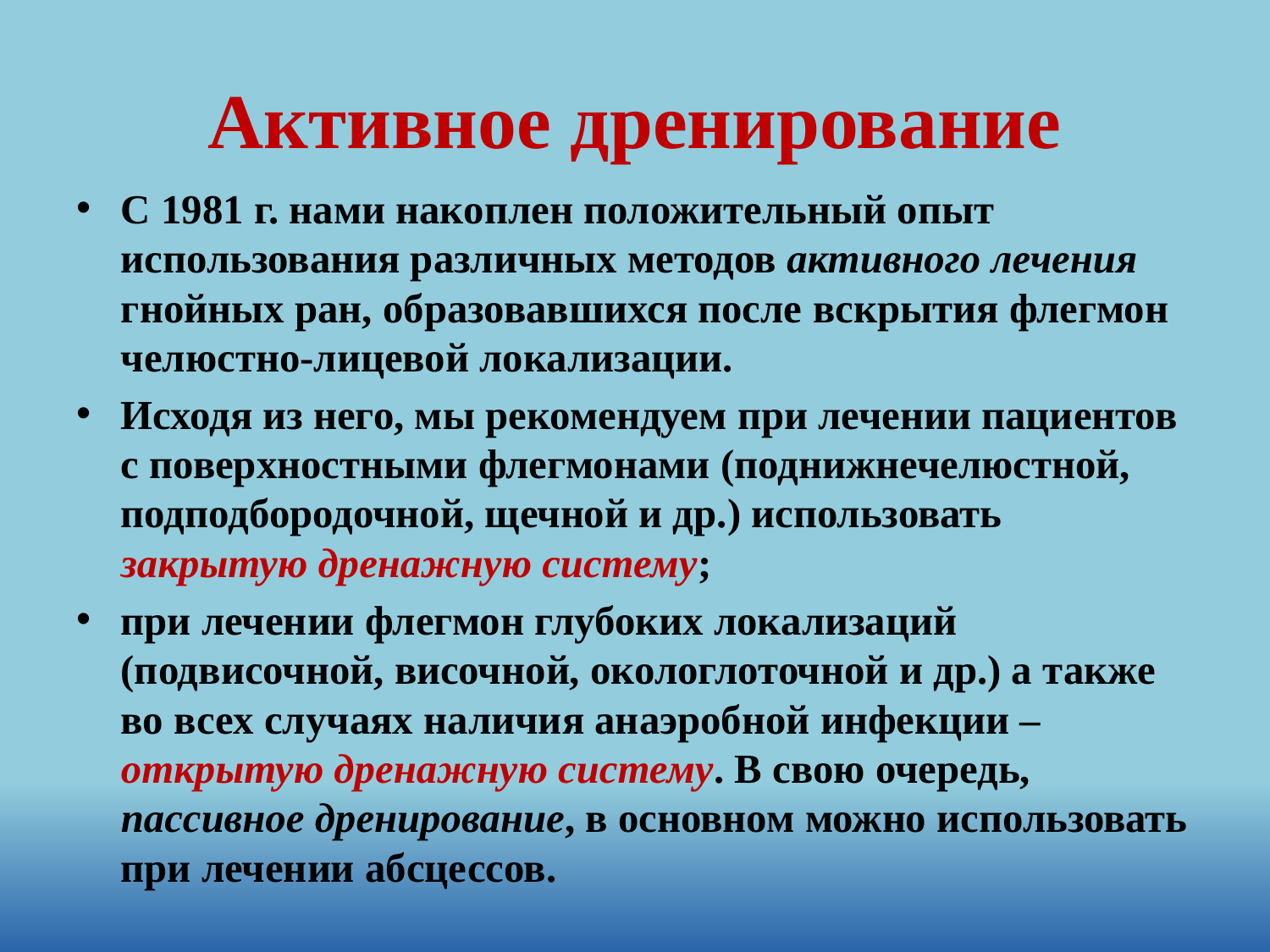

# Активное дренирование
С 1981 г. нами накоплен положительный опыт использования различных методов активного лечения гнойных ран, образовавшихся после вскрытия флегмон челюстно-лицевой локализации.
Исходя из него, мы рекомендуем при лечении пациентов с поверхностными флегмонами (поднижнечелюстной, подподбородочной, щечной и др.) использовать закрытую дренажную систему;
при лечении флегмон глубоких локализаций (подвисочной, височной, окологлоточной и др.) а также во всех случаях наличия анаэробной инфекции – открытую дренажную систему. В свою очередь, пассивное дренирование, в основном можно использовать при лечении абсцессов.